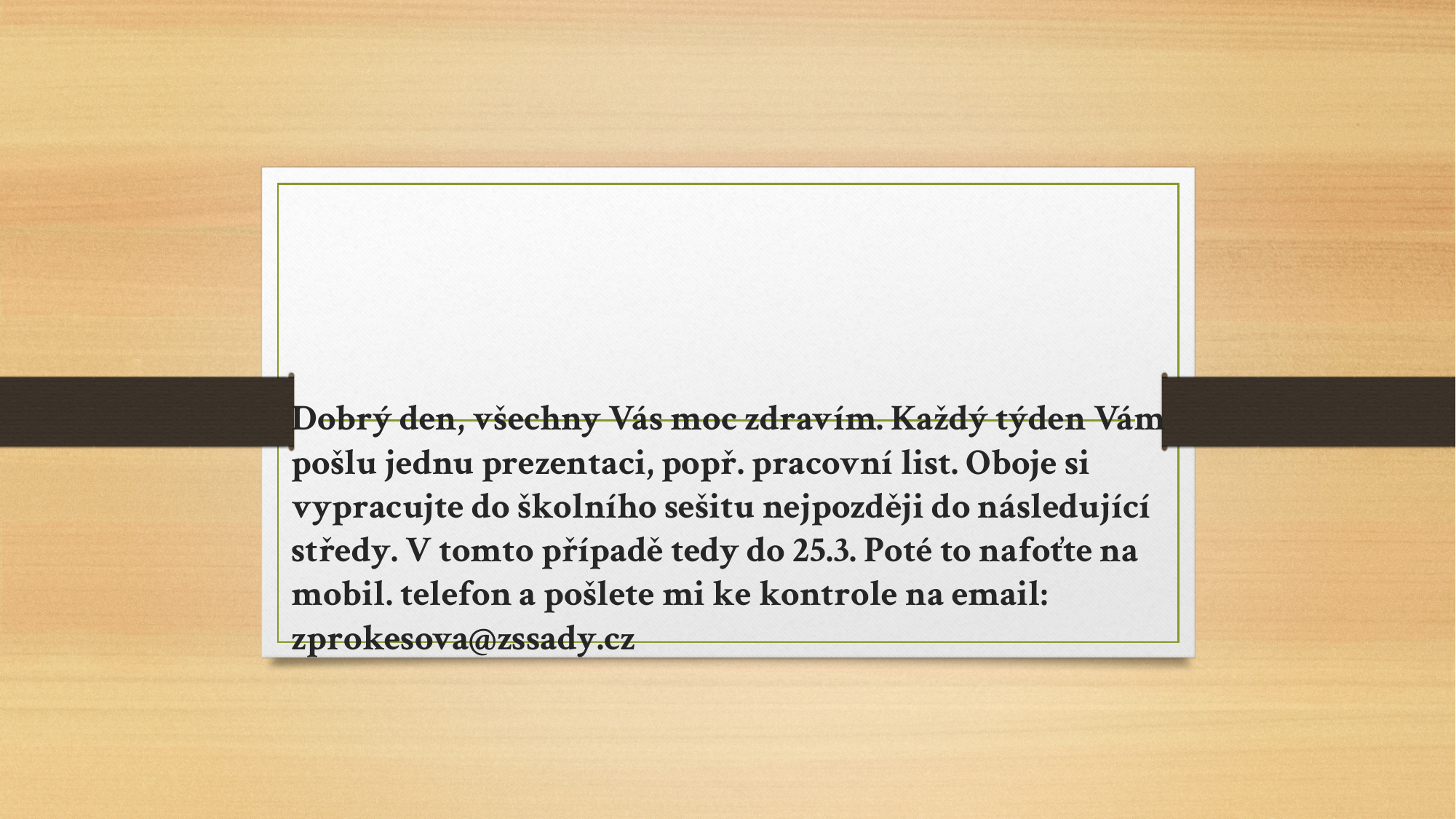

# Dobrý den, všechny Vás moc zdravím. Každý týden Vám pošlu jednu prezentaci, popř. pracovní list. Oboje si vypracujte do školního sešitu nejpozději do následující středy. V tomto případě tedy do 25.3. Poté to nafoťte na mobil. telefon a pošlete mi ke kontrole na email: zprokesova@zssady.cz